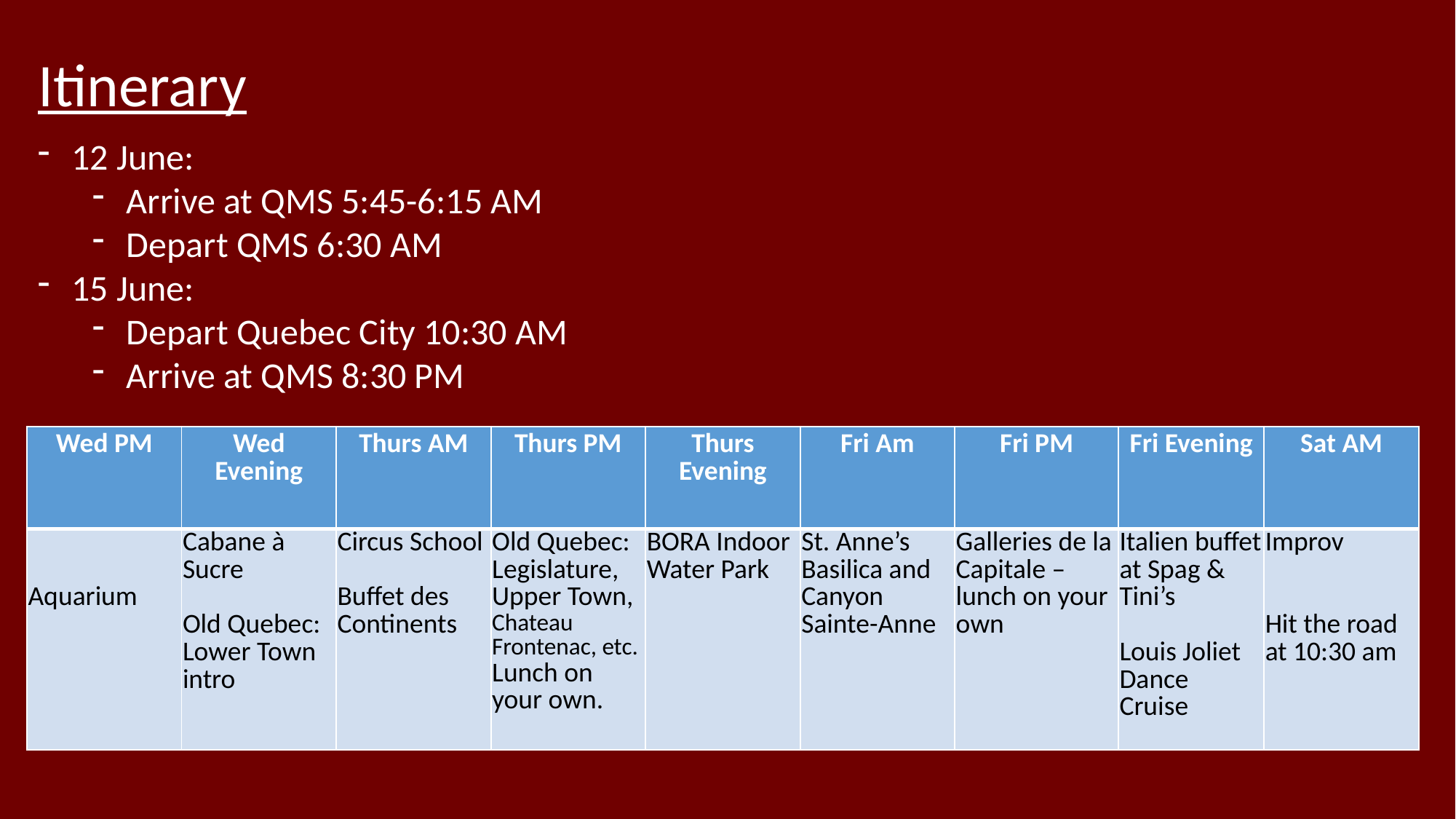

# Itinerary
12 June:
Arrive at QMS 5:45-6:15 AM
Depart QMS 6:30 AM
15 June:
Depart Quebec City 10:30 AM
Arrive at QMS 8:30 PM
| Wed PM | Wed Evening | Thurs AM | Thurs PM | Thurs Evening | Fri Am | Fri PM | Fri Evening | Sat AM |
| --- | --- | --- | --- | --- | --- | --- | --- | --- |
| Aquarium | Cabane à Sucre Old Quebec: Lower Town intro | Circus School Buffet des Continents | Old Quebec: Legislature, Upper Town, Chateau Frontenac, etc. Lunch on your own. | BORA Indoor Water Park | St. Anne’s Basilica and Canyon Sainte-Anne | Galleries de la Capitale – lunch on your own | Italien buffet at Spag & Tini’s Louis Joliet Dance Cruise | Improv Hit the road at 10:30 am |